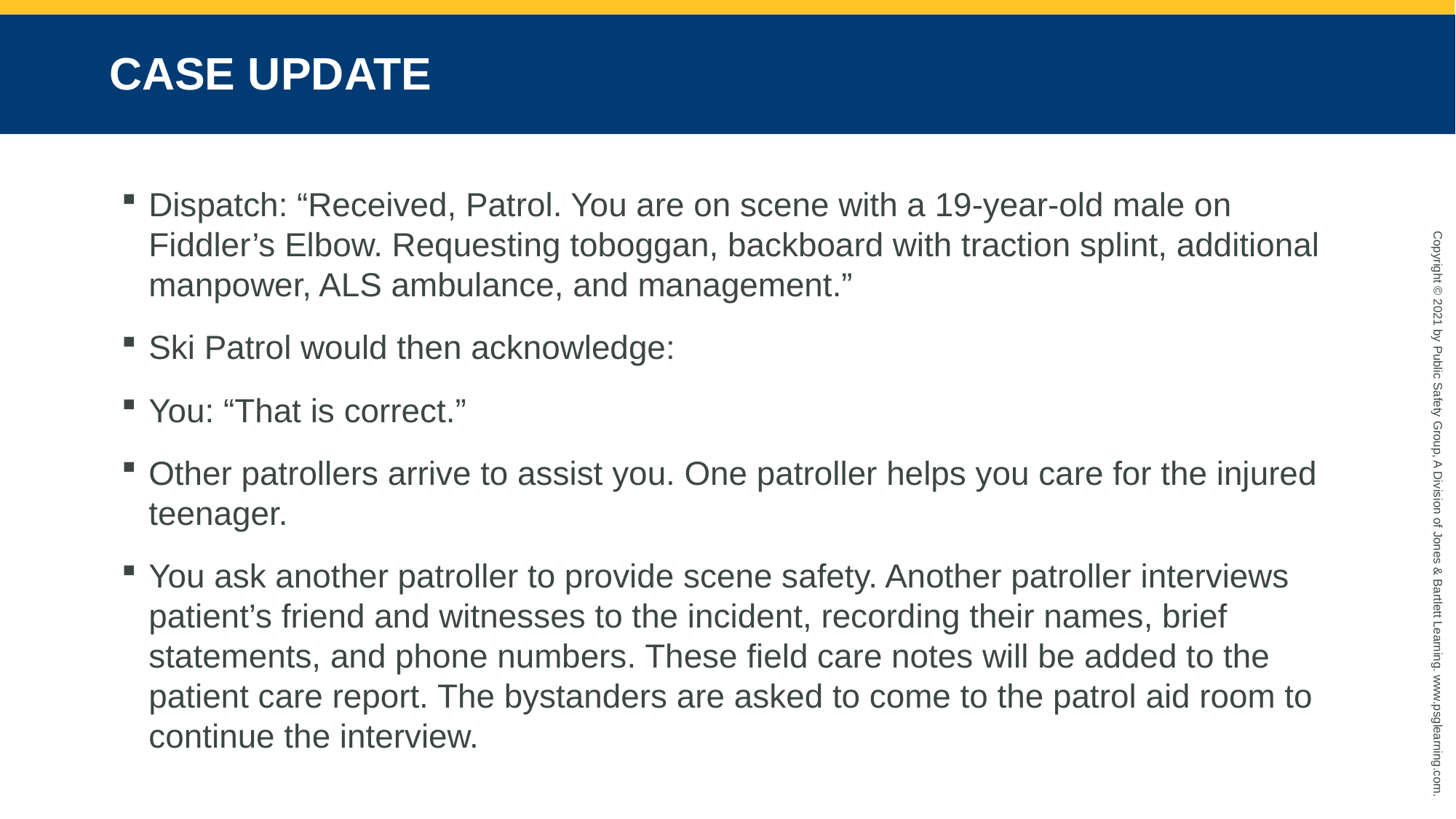

# CASE UPDATE
Dispatch: “Received, Patrol. You are on scene with a 19-year-old male on Fiddler’s Elbow. Requesting toboggan, backboard with traction splint, additional manpower, ALS ambulance, and management.”
Ski Patrol would then acknowledge:
You: “That is correct.”
Other patrollers arrive to assist you. One patroller helps you care for the injured teenager.
You ask another patroller to provide scene safety. Another patroller interviews patient’s friend and witnesses to the incident, recording their names, brief statements, and phone numbers. These field care notes will be added to the patient care report. The bystanders are asked to come to the patrol aid room to continue the interview.